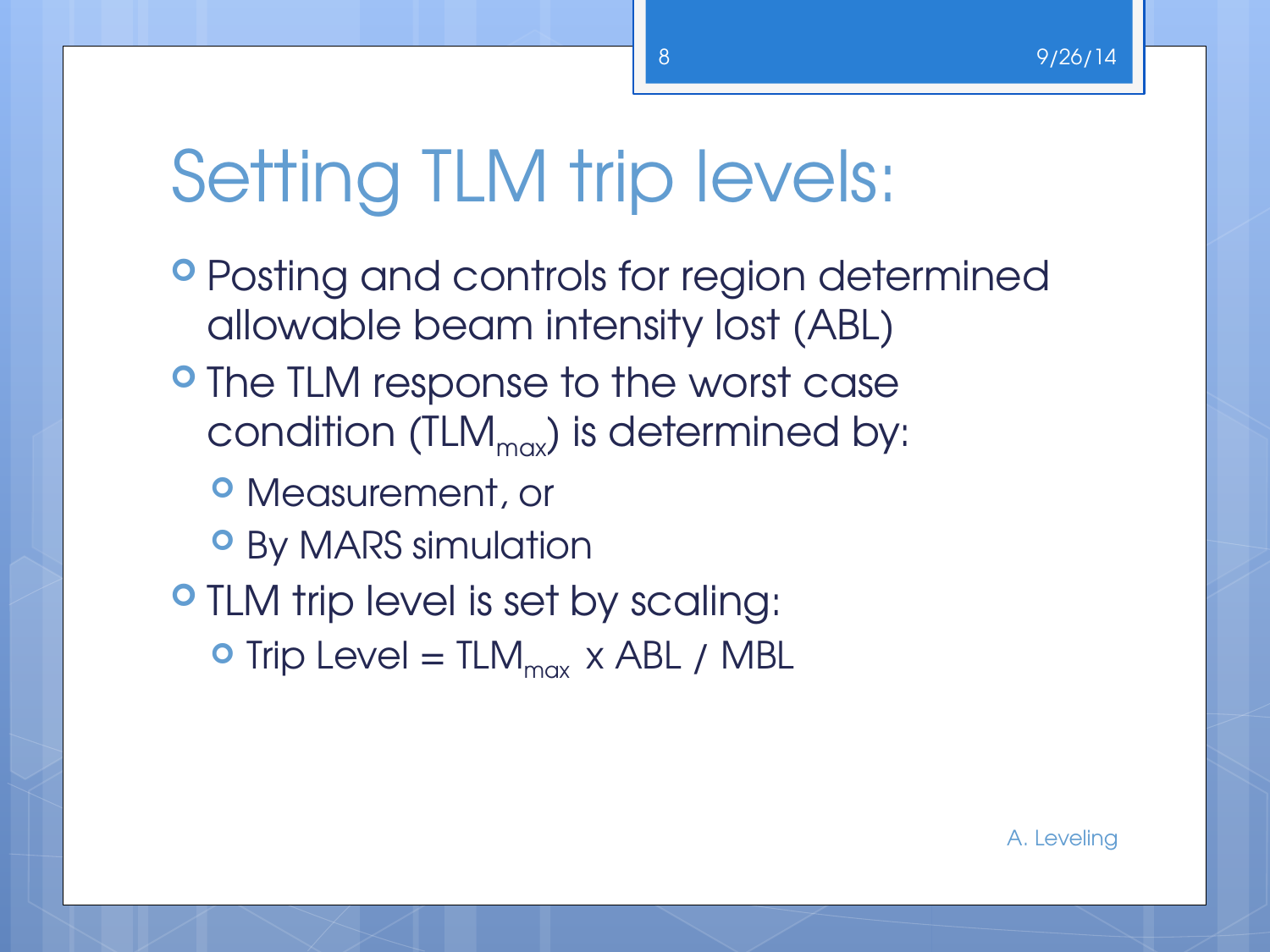

8
9/26/14
# Setting TLM trip levels:
Posting and controls for region determined allowable beam intensity lost (ABL)
The TLM response to the worst case condition (TLMmax) is determined by:
Measurement, or
By MARS simulation
TLM trip level is set by scaling:
Trip Level = TLMmax  x ABL / MBL
A. Leveling